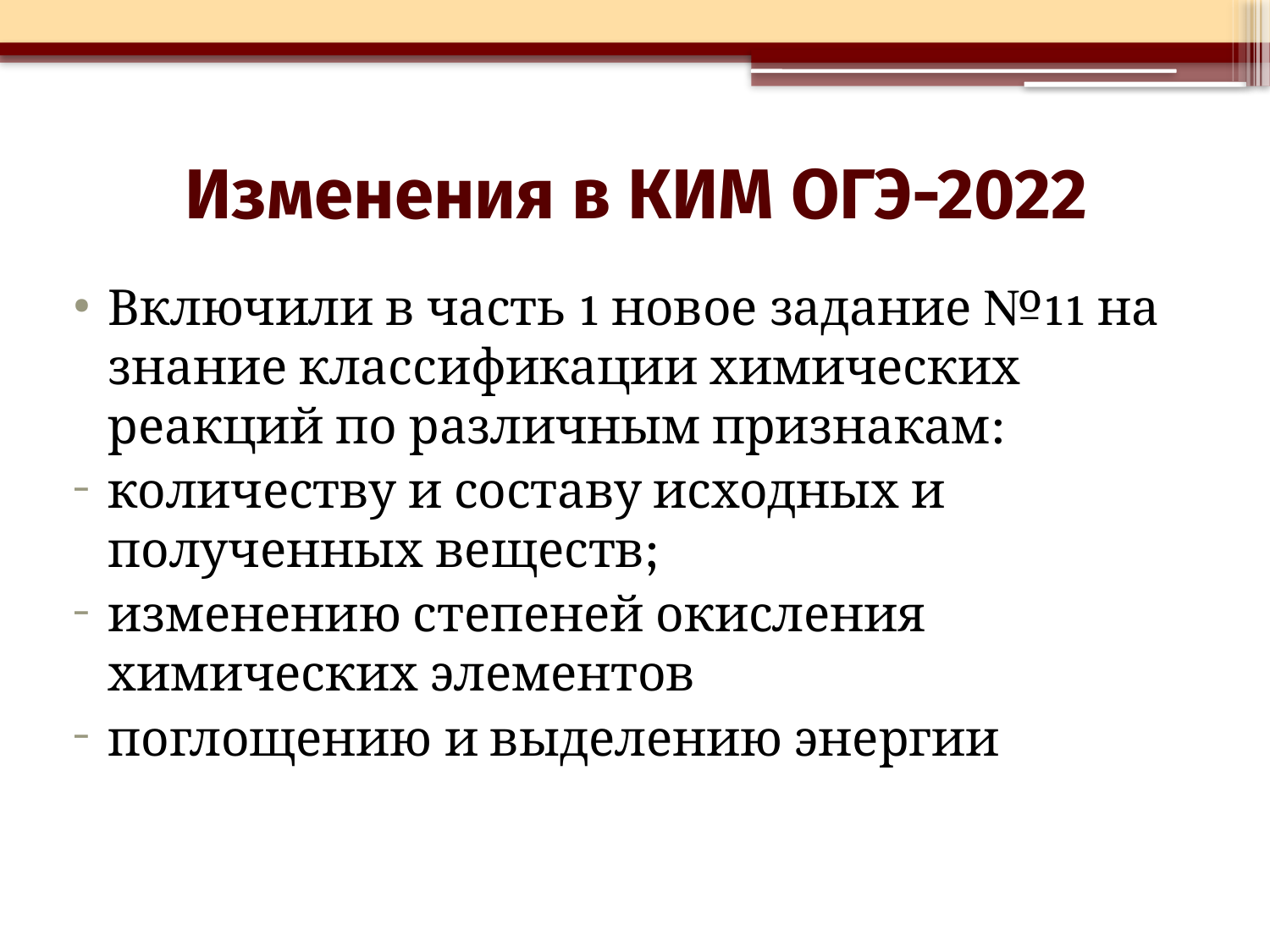

# Изменения в КИМ ОГЭ-2022
Включили в часть 1 новое задание №11 на знание классификации химических реакций по различным признакам:
количеству и составу исходных и полученных веществ;
изменению степеней окисления химических элементов
поглощению и выделению энергии